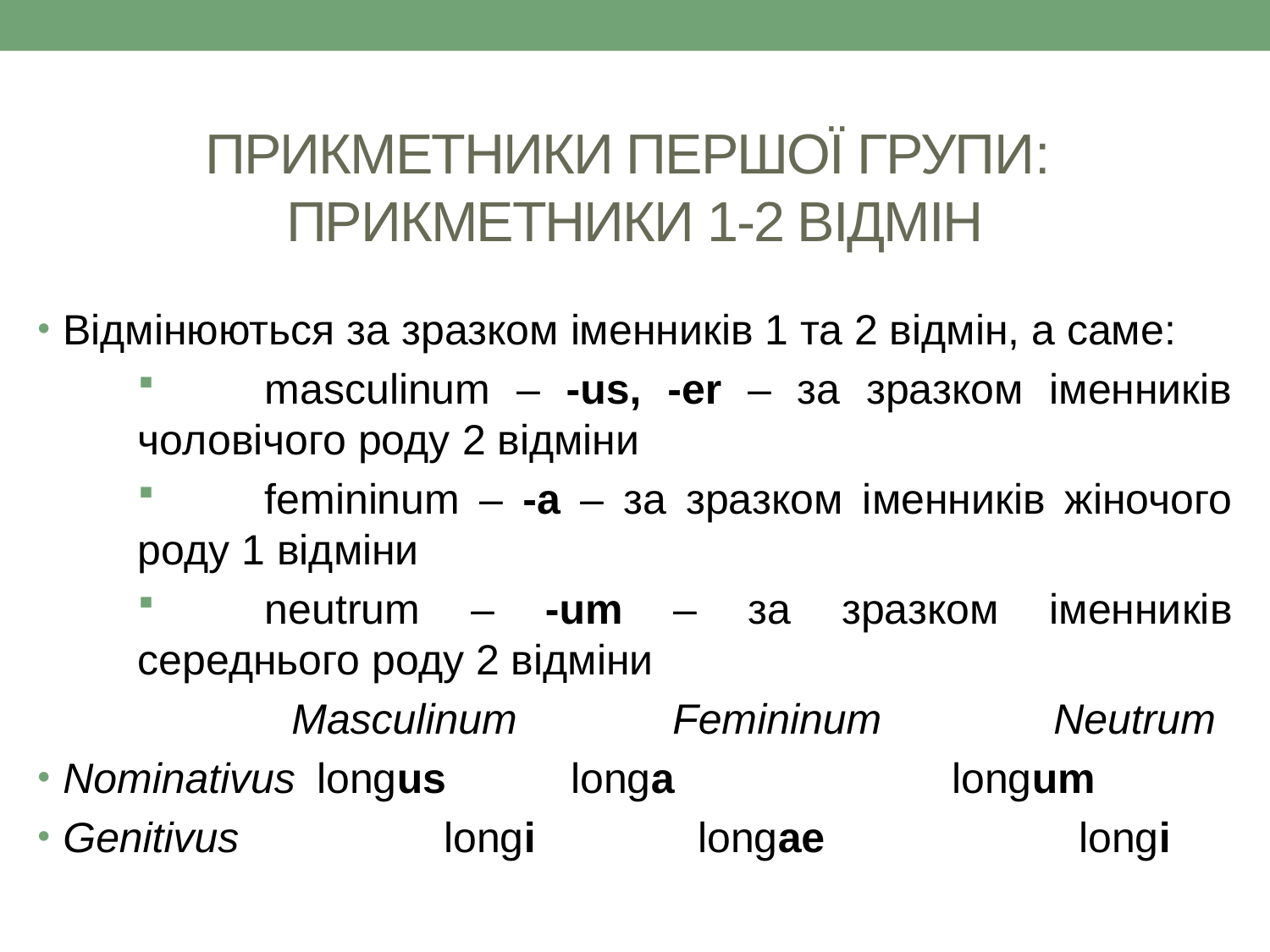

# ПРИКМЕТНИКИ ПЕРШОЇ ГРУПИ: ПРИКМЕТНИКИ 1-2 ВІДМІН
Відмінюються за зразком іменників 1 та 2 відмін, а саме:
	masculinum – -us, -er – за зразком іменників чоловічого роду 2 відміни
	femininum – -a – за зразком іменників жіночого роду 1 відміни
	neutrum – -um – за зразком іменників середнього роду 2 відміни
		Masculinum 		Femininum 		Neutrum
Nominativus 	longus 	longa 			longum
Genitivus 		longi 		longae 		longi